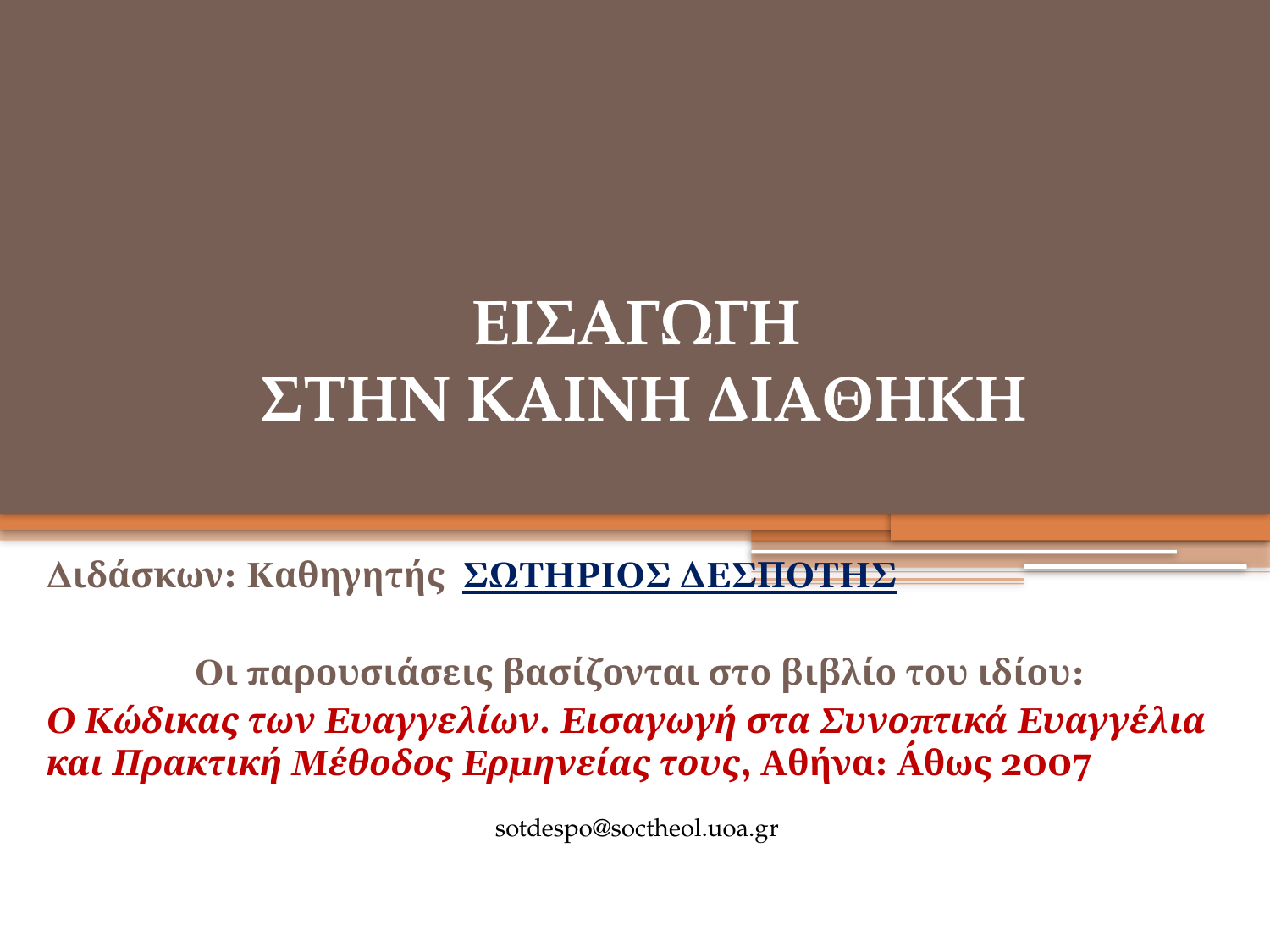

# ΕΙΣΑΓΩΓΗ ΣΤΗΝ ΚΑΙΝΗ ΔΙΑΘΗΚΗ
Διδάσκων: Καθηγητής  ΣΩΤΗΡΙΟΣ ΔΕΣΠΟΤΗΣ

Οι παρουσιάσεις βασίζονται στο βιβλίο του ιδίου:
Ο Κώδικας των Ευαγγελίων. Εισαγωγή στα Συνοπτικά Ευαγγέλια και Πρακτική Μέθοδος Ερμηνείας τους, Αθήνα: Άθως 2007
sotdespo@soctheol.uoa.gr